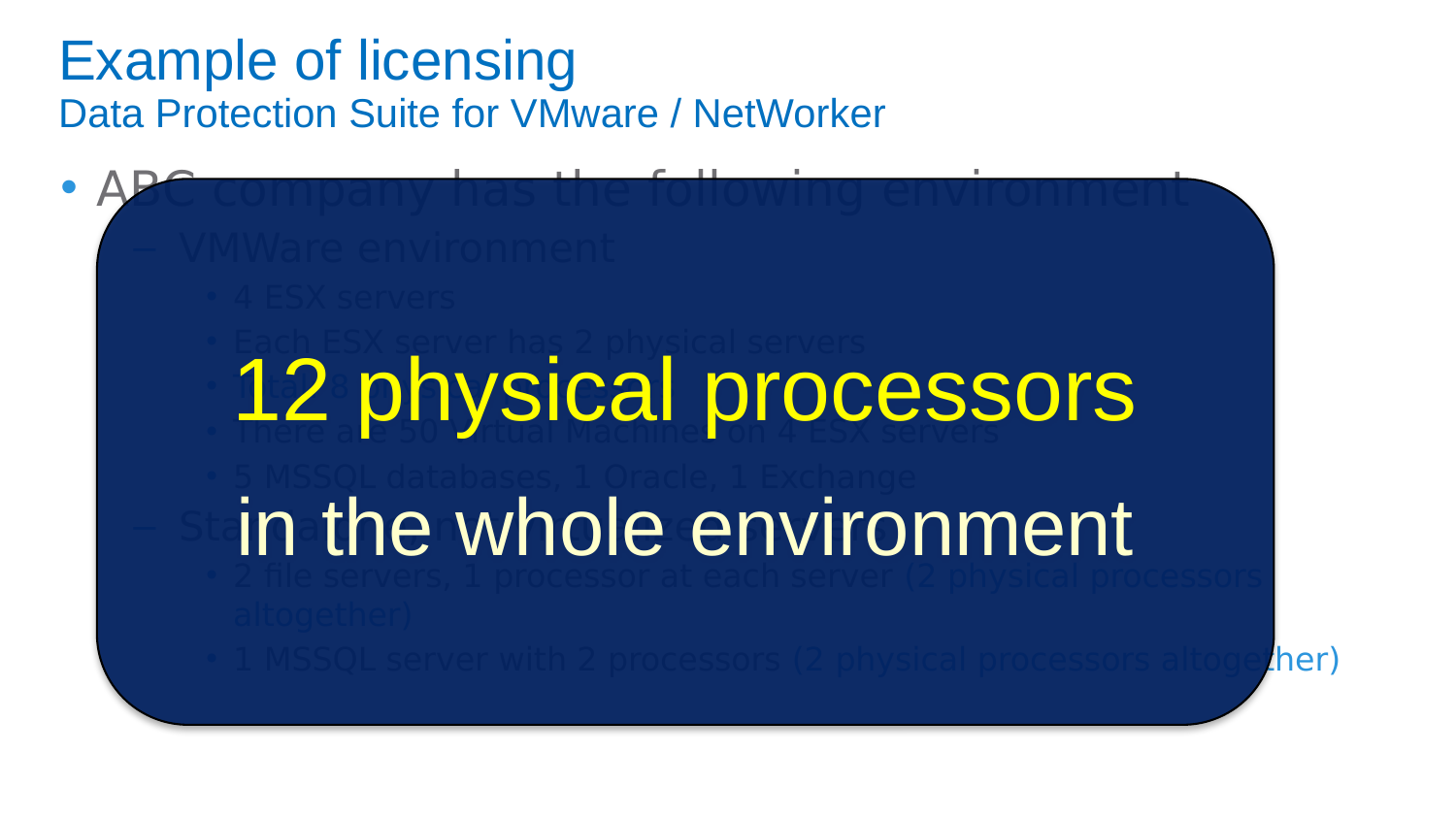

# Example of licensing Data Protection Suite for VMware / NetWorker
ABC company has the following environment
VMWare environment
4 ESX servers
Each ESX server has 2 physical servers
Total: 8 physical processors
There are 50 Virtual Machines on 4 ESX servers
5 MSSQL databases, 1 Oracle, 1 Exchange
Standalone, not virtualized servers
2 file servers, 1 processor at each server (2 physical processors altogether)
1 MSSQL server with 2 processors (2 physical processors altogether)

12 physical processors
in the whole environment